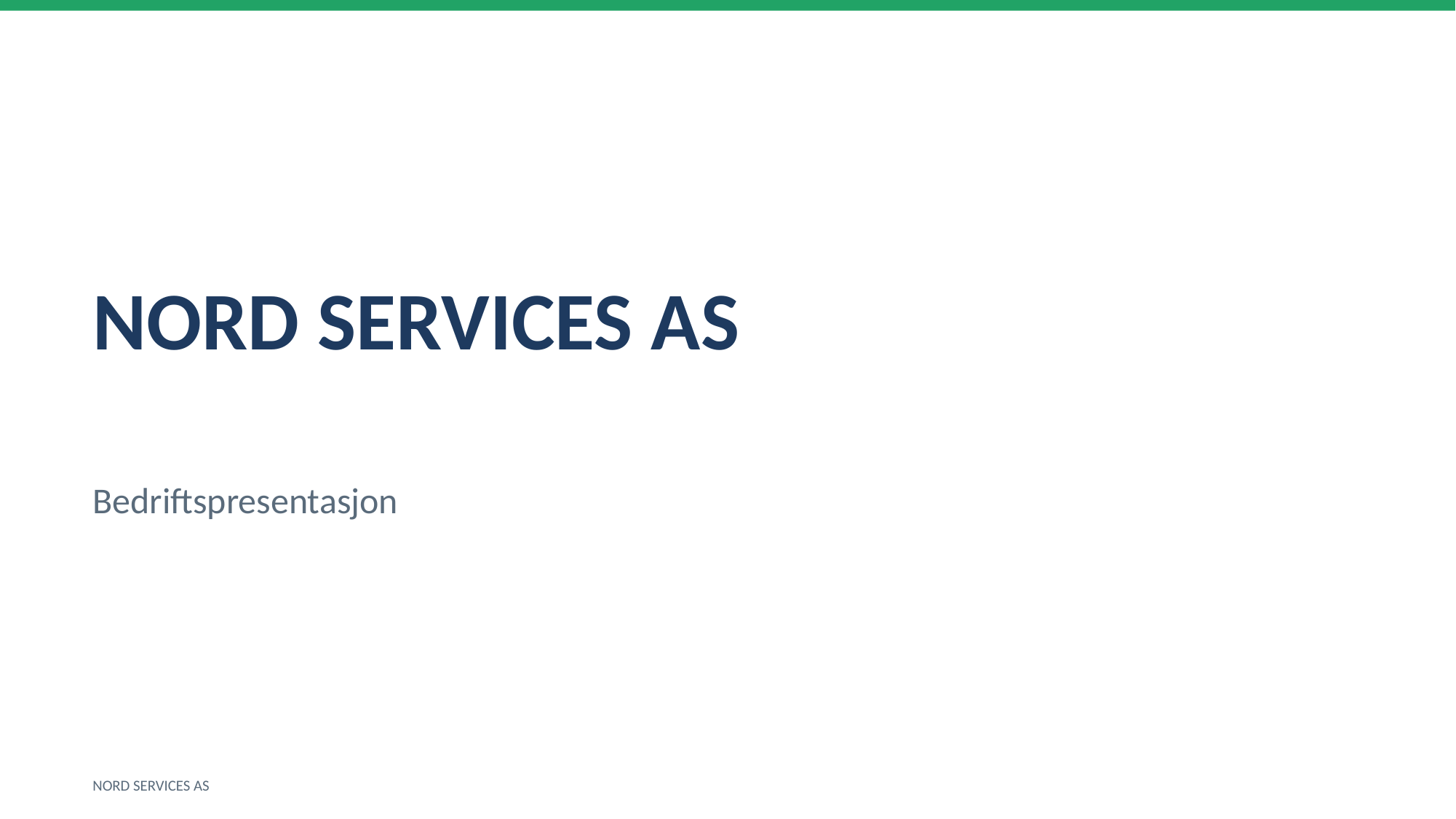

NORD SERVICES AS
Bedriftspresentasjon
NORD SERVICES AS